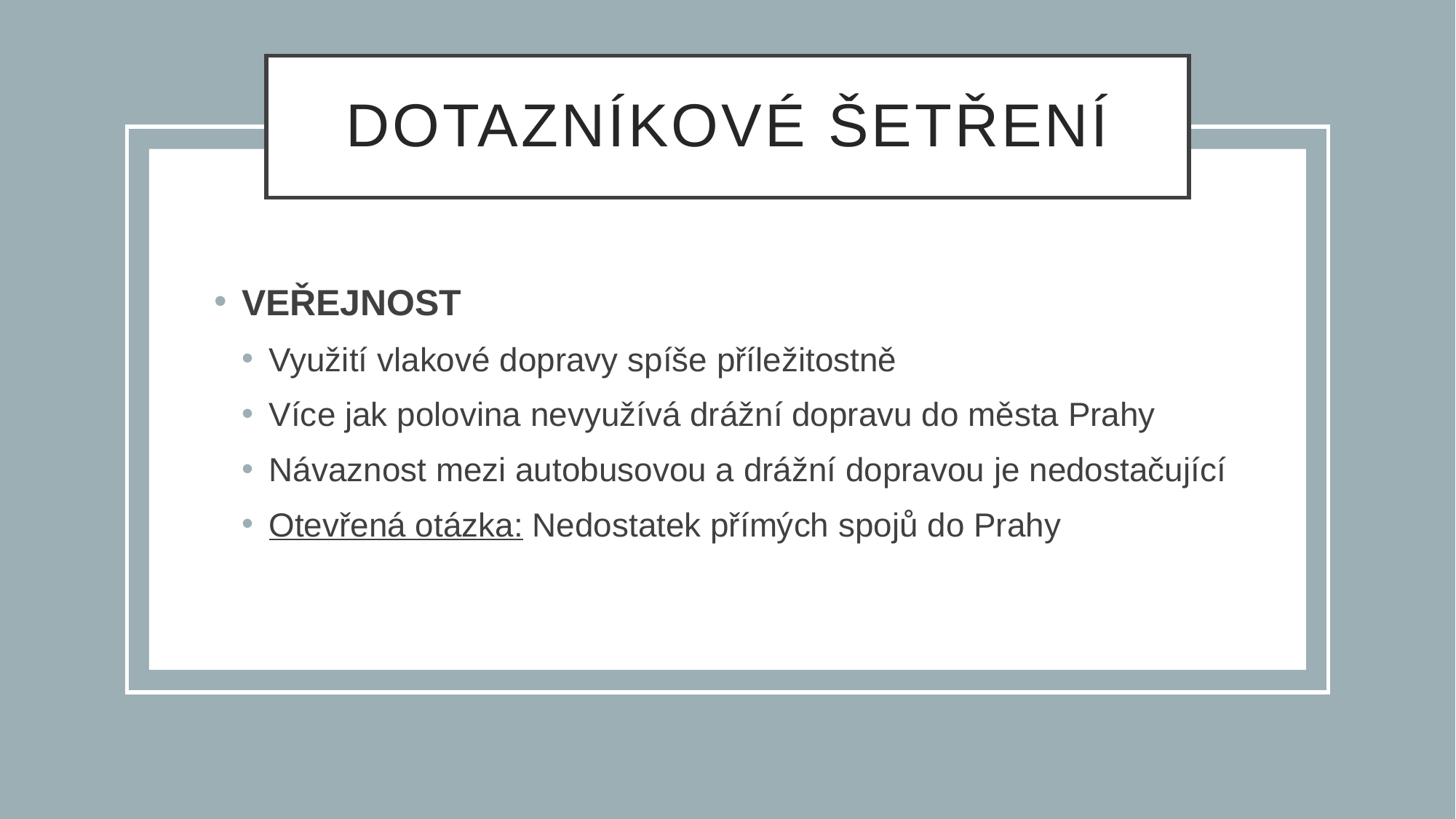

# Dotazníkové šetření

VEŘEJNOST
Využití vlakové dopravy spíše příležitostně
Více jak polovina nevyužívá drážní dopravu do města Prahy
Návaznost mezi autobusovou a drážní dopravou je nedostačující
Otevřená otázka: Nedostatek přímých spojů do Prahy